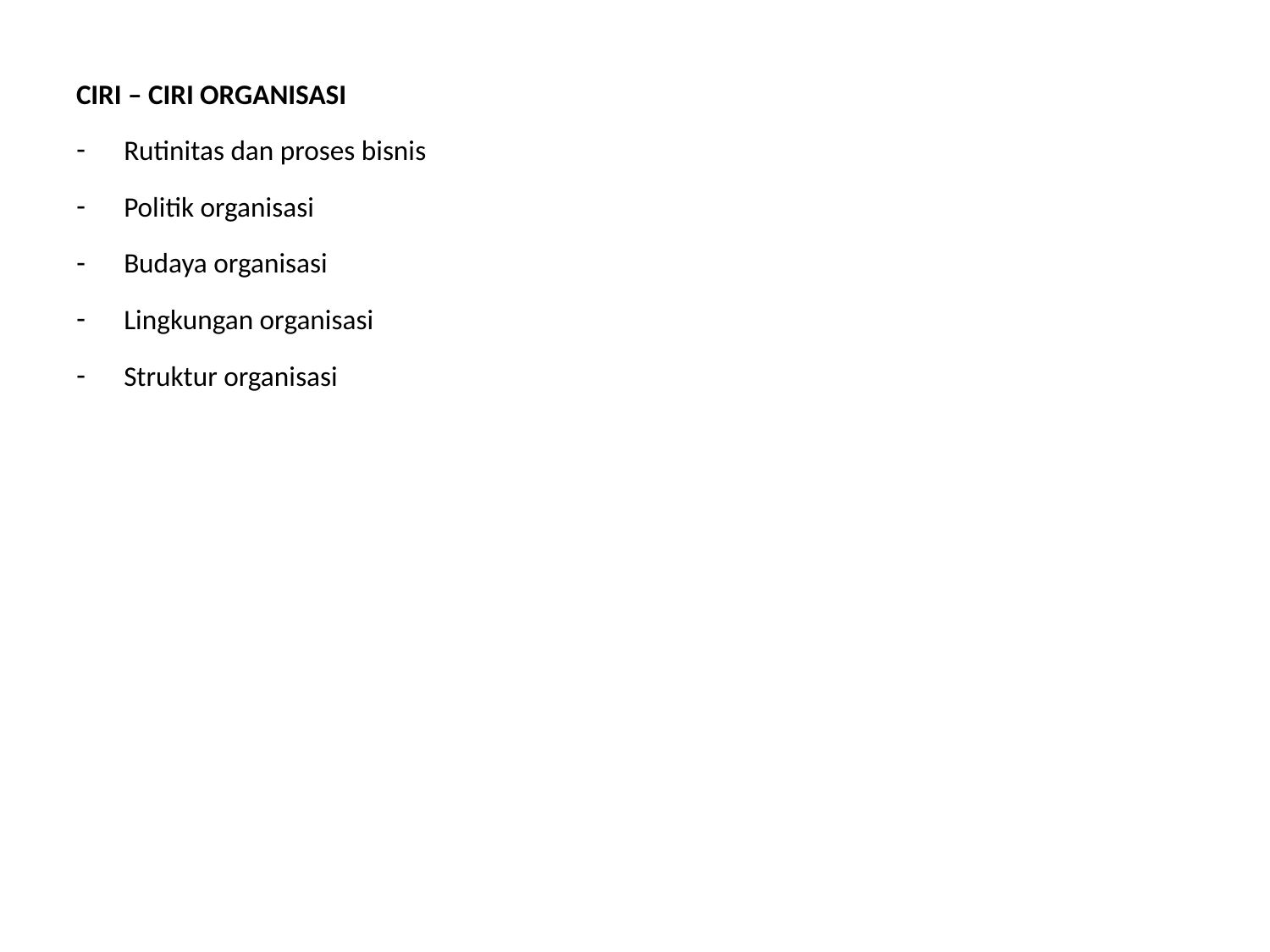

CIRI – CIRI ORGANISASI
Rutinitas dan proses bisnis
Politik organisasi
Budaya organisasi
Lingkungan organisasi
Struktur organisasi